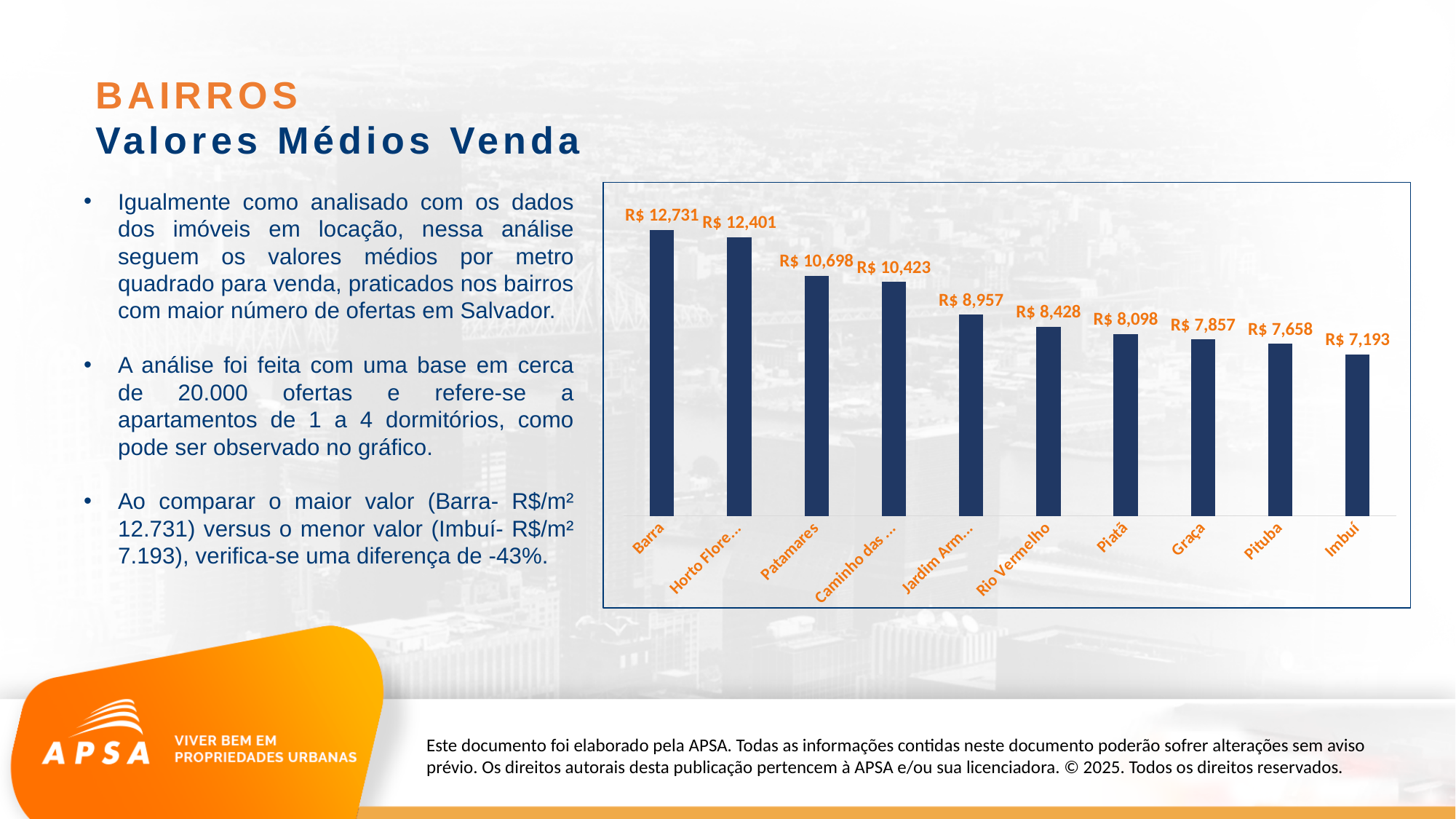

BAIRROS
Valores Médios Venda
Igualmente como analisado com os dados dos imóveis em locação, nessa análise seguem os valores médios por metro quadrado para venda, praticados nos bairros com maior número de ofertas em Salvador.

A análise foi feita com uma base em cerca de 20.000 ofertas e refere-se a apartamentos de 1 a 4 dormitórios, como pode ser observado no gráfico.

Ao comparar o maior valor (Barra- R$/m² 12.731) versus o menor valor (Imbuí- R$/m² 7.193), verifica-se uma diferença de -43%.

### Chart

| Category | Média de m2 |
|---|---|
| Barra | 12730.943529607914 |
| Horto Florestal | 12401.462783239538 |
| Patamares | 10697.508963398583 |
| Caminho das Árvores | 10422.548052529328 |
| Jardim Armação | 8956.565508956563 |
| Rio Vermelho | 8428.361287640697 |
| Piatã | 8097.804627379381 |
| Graça | 7856.894951541865 |
| Pituba | 7657.705570502377 |
| Imbuí | 7193.114636942426 |
Este documento foi elaborado pela APSA. Todas as informações contidas neste documento poderão sofrer alterações sem aviso prévio. Os direitos autorais desta publicação pertencem à APSA e/ou sua licenciadora. © 2025. Todos os direitos reservados.